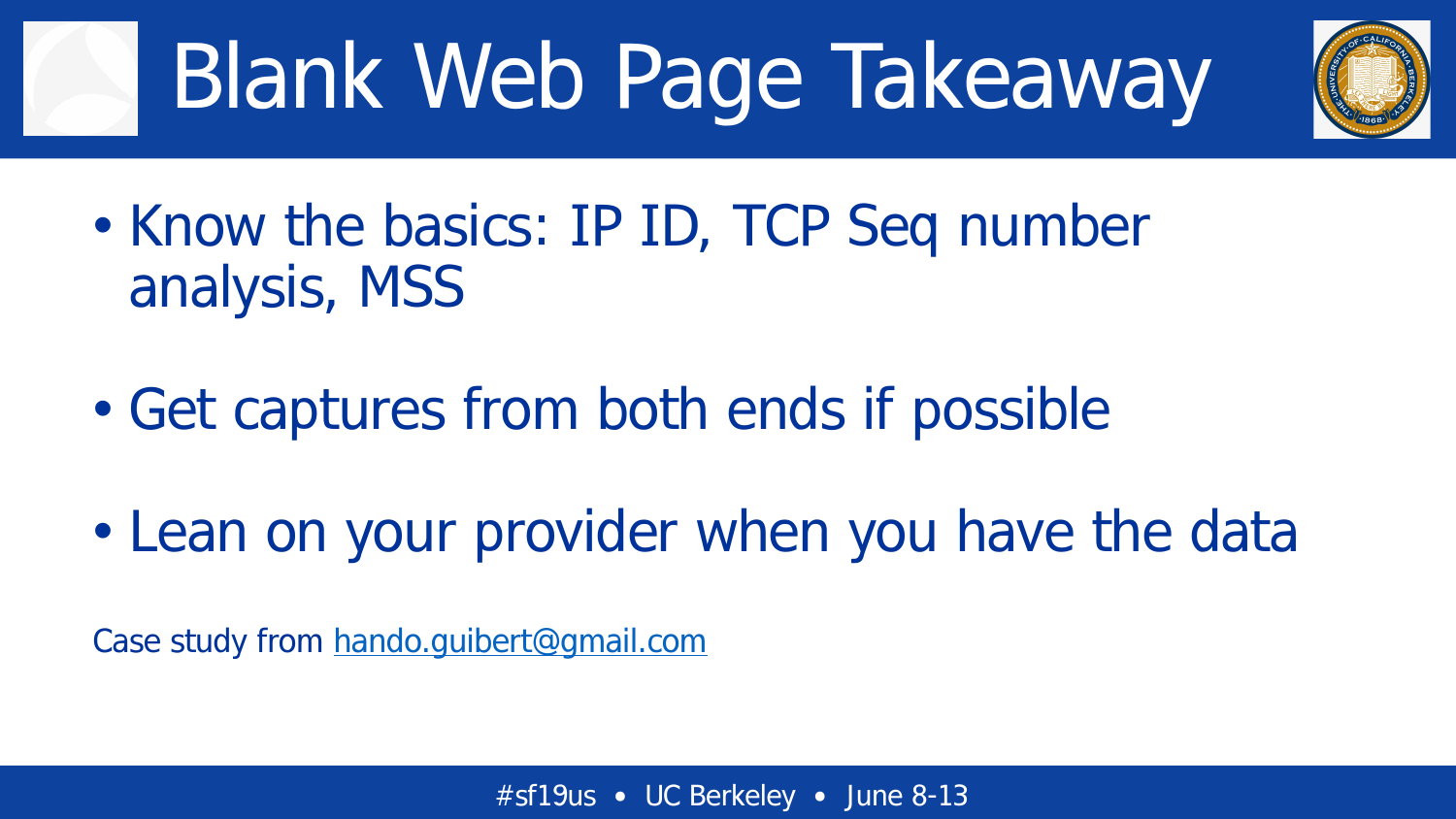

# Blank Web Page Takeaway
Know the basics: IP ID, TCP Seq number analysis, MSS

Get captures from both ends if possible

Lean on your provider when you have the data

Case study from hando.guibert@gmail.com